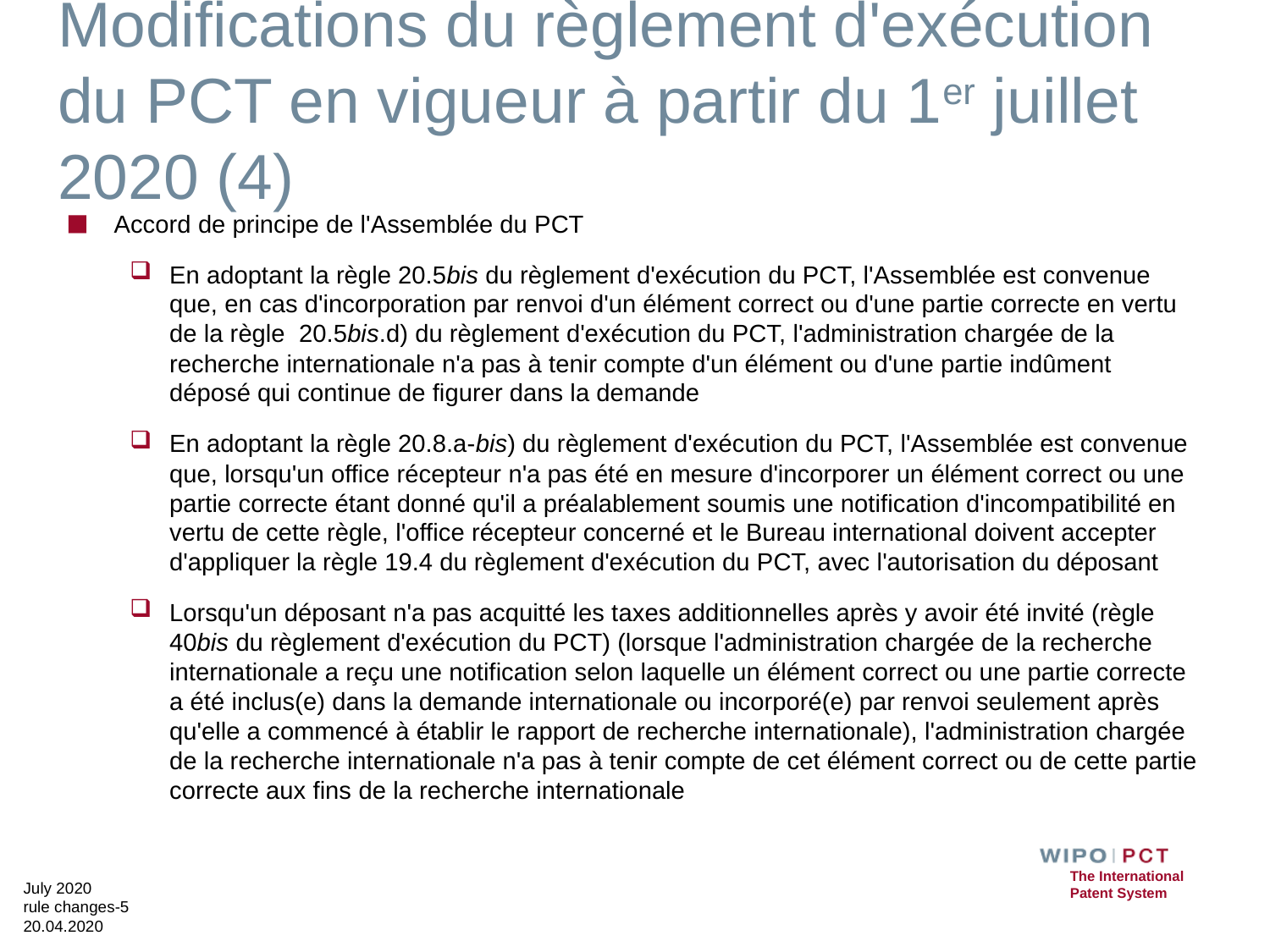

# Modifications du règlement d'exécution du PCT en vigueur à partir du 1er juillet 2020 (4)
Accord de principe de l'Assemblée du PCT
En adoptant la règle 20.5bis du règlement d'exécution du PCT, l'Assemblée est convenue que, en cas d'incorporation par renvoi d'un élément correct ou d'une partie correcte en vertu de la règle  20.5bis.d) du règlement d'exécution du PCT, l'administration chargée de la recherche internationale n'a pas à tenir compte d'un élément ou d'une partie indûment déposé qui continue de figurer dans la demande
En adoptant la règle 20.8.a-bis) du règlement d'exécution du PCT, l'Assemblée est convenue que, lorsqu'un office récepteur n'a pas été en mesure d'incorporer un élément correct ou une partie correcte étant donné qu'il a préalablement soumis une notification d'incompatibilité en vertu de cette règle, l'office récepteur concerné et le Bureau international doivent accepter d'appliquer la règle 19.4 du règlement d'exécution du PCT, avec l'autorisation du déposant
Lorsqu'un déposant n'a pas acquitté les taxes additionnelles après y avoir été invité (règle 40bis du règlement d'exécution du PCT) (lorsque l'administration chargée de la recherche internationale a reçu une notification selon laquelle un élément correct ou une partie correcte a été inclus(e) dans la demande internationale ou incorporé(e) par renvoi seulement après qu'elle a commencé à établir le rapport de recherche internationale), l'administration chargée de la recherche internationale n'a pas à tenir compte de cet élément correct ou de cette partie correcte aux fins de la recherche internationale